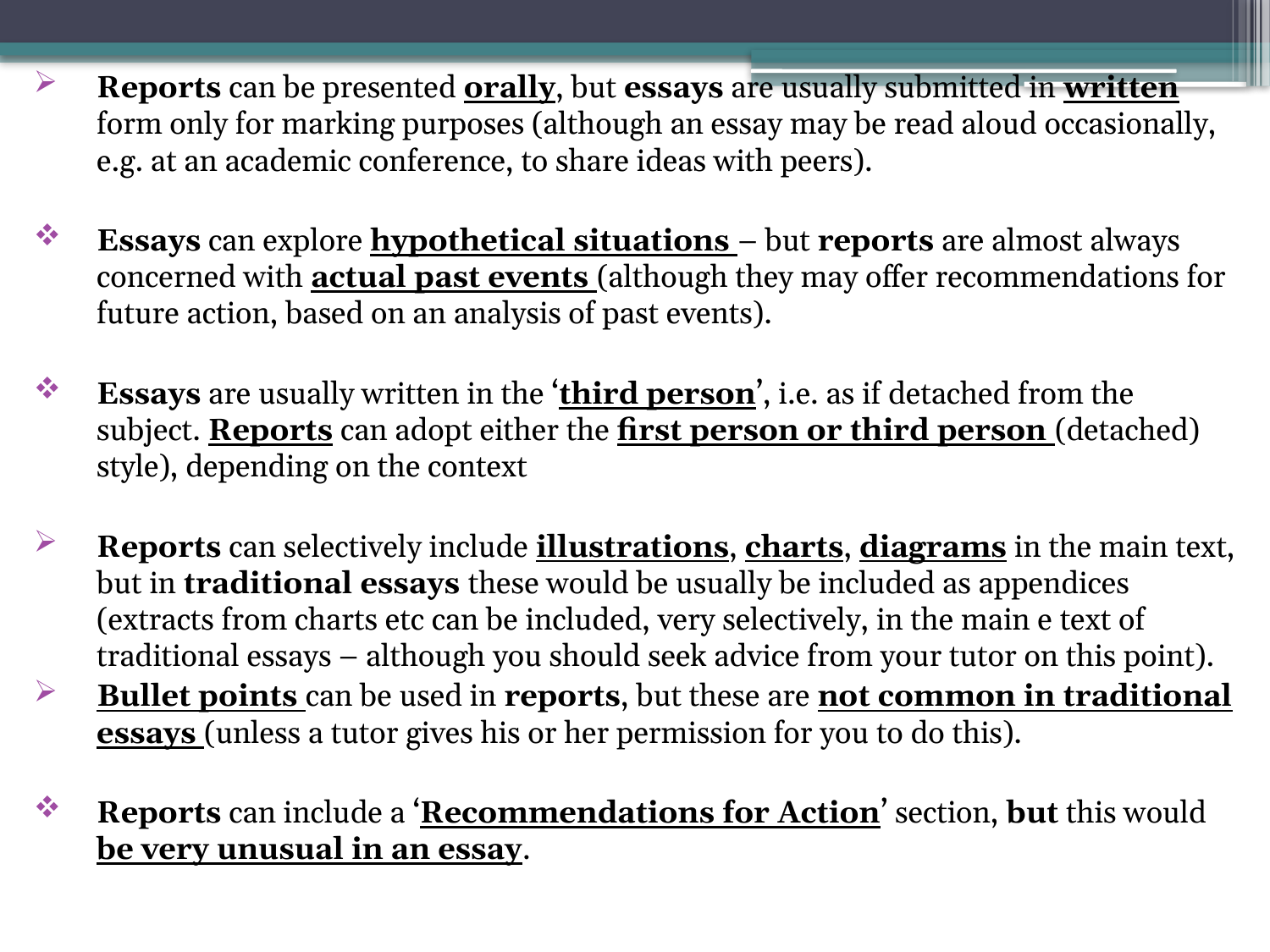

Reports can be presented orally, but essays are usually submitted in written form only for marking purposes (although an essay may be read aloud occasionally, e.g. at an academic conference, to share ideas with peers).

Essays can explore hypothetical situations – but reports are almost always concerned with actual past events (although they may offer recommendations for future action, based on an analysis of past events).

Essays are usually written in the ‘third person’, i.e. as if detached from the subject. Reports can adopt either the first person or third person (detached) style), depending on the context

Reports can selectively include illustrations, charts, diagrams in the main text, but in traditional essays these would be usually be included as appendices (extracts from charts etc can be included, very selectively, in the main e text of traditional essays – although you should seek advice from your tutor on this point).
Bullet points can be used in reports, but these are not common in traditional essays (unless a tutor gives his or her permission for you to do this).

Reports can include a ‘Recommendations for Action’ section, but this would be very unusual in an essay.